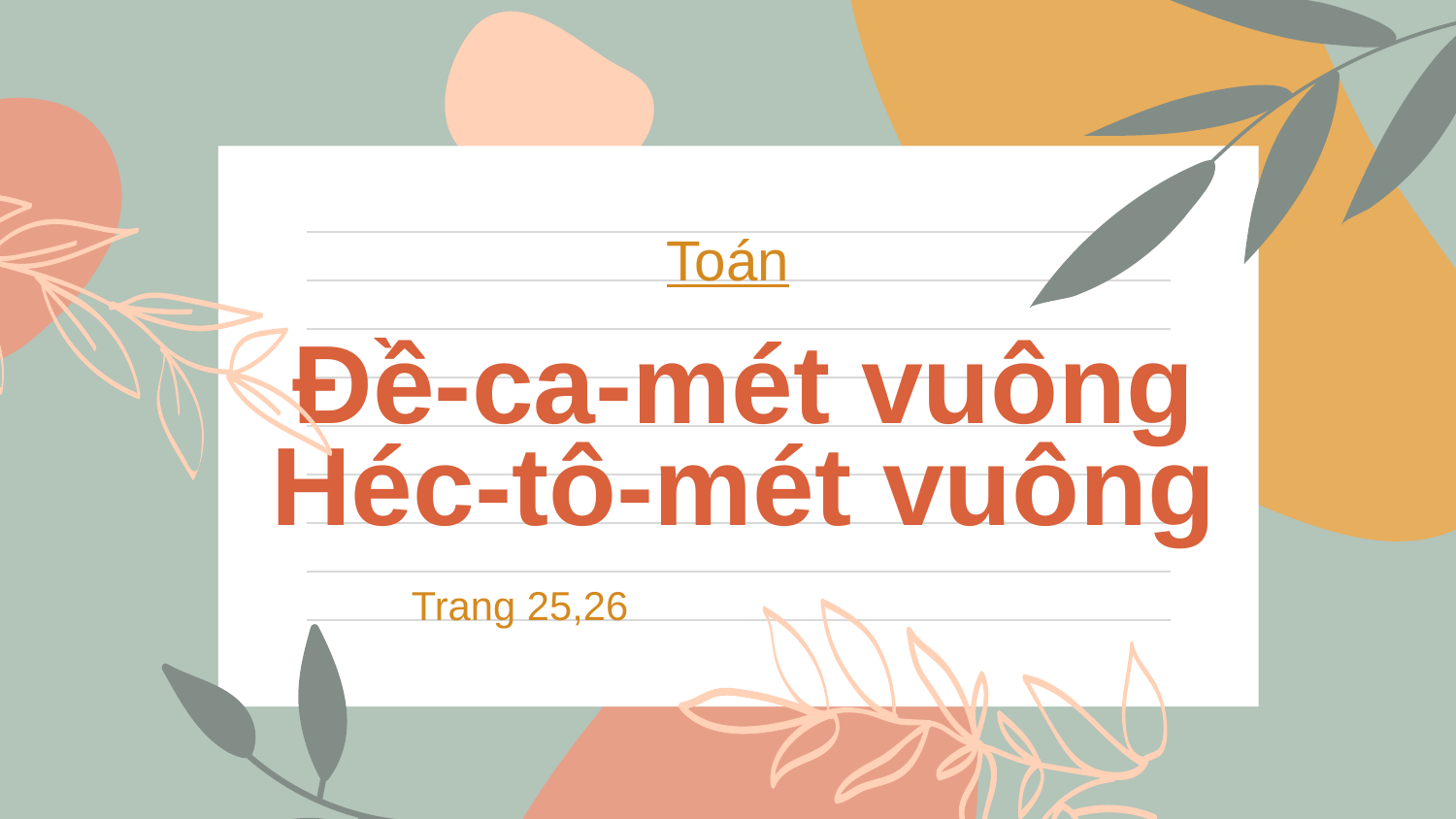

Toán
# Đề-ca-mét vuông Héc-tô-mét vuông
Trang 25,26